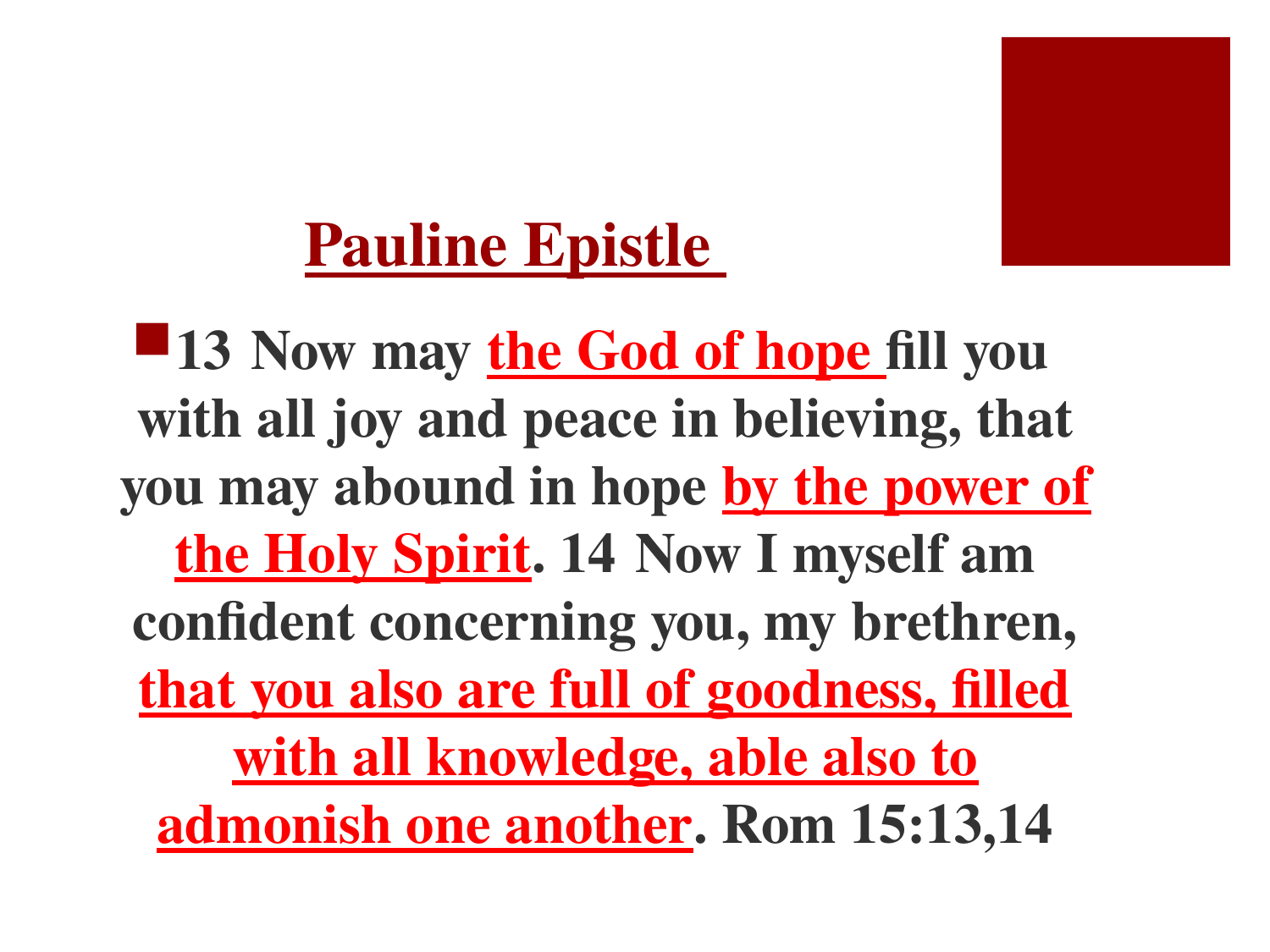

# Pauline Epistle
13 Now may the God of hope fill you with all joy and peace in believing, that you may abound in hope by the power of the Holy Spirit. 14 Now I myself am confident concerning you, my brethren, that you also are full of goodness, filled with all knowledge, able also to admonish one another. Rom 15:13,14